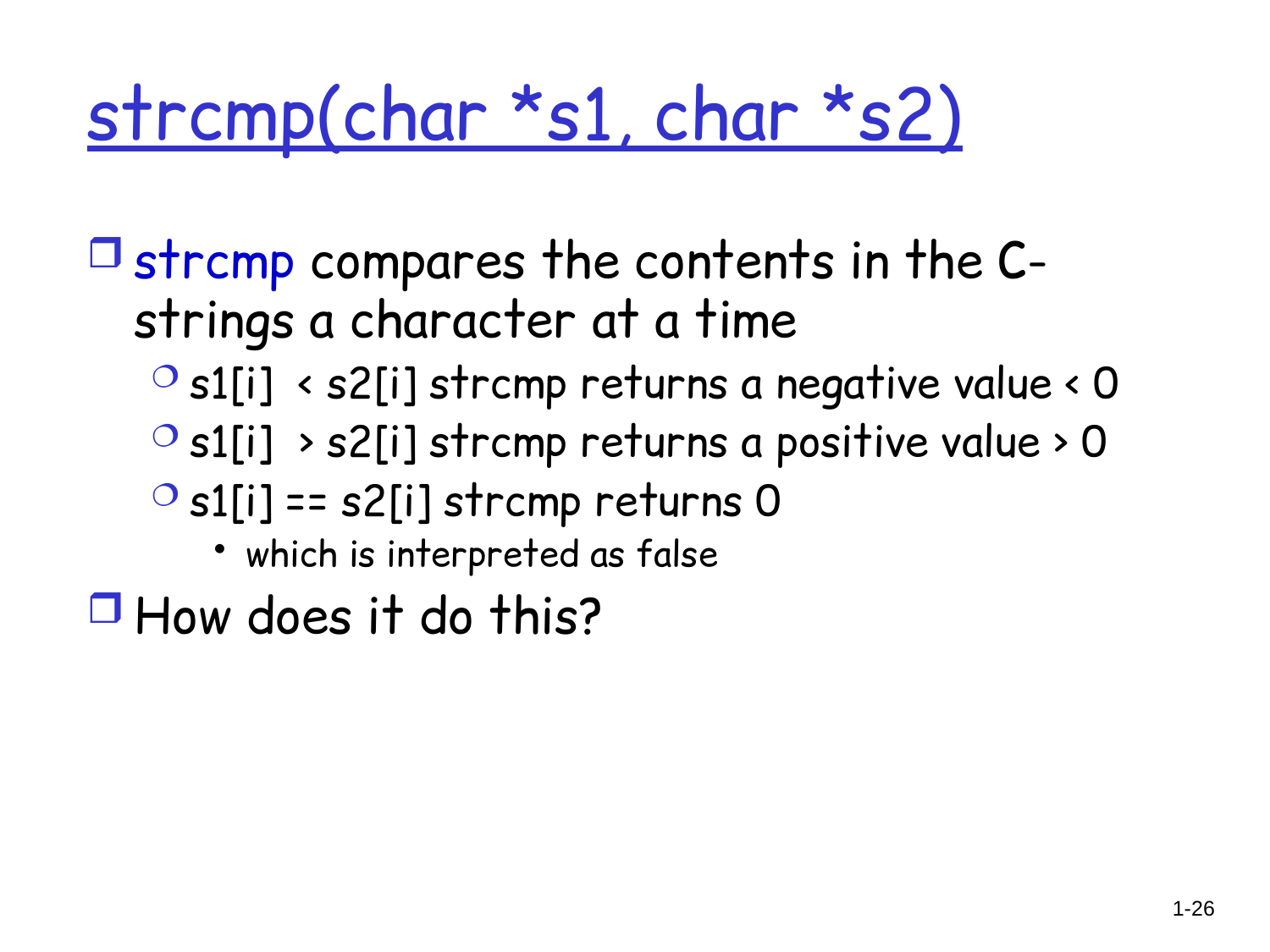

# strcmp(char *s1, char *s2)
strcmp compares the contents in the C-strings a character at a time
s1[i]  < s2[i] strcmp returns a negative value < 0
s1[i]  > s2[i] strcmp returns a positive value > 0
s1[i] == s2[i] strcmp returns 0
which is interpreted as false
How does it do this?

1-26